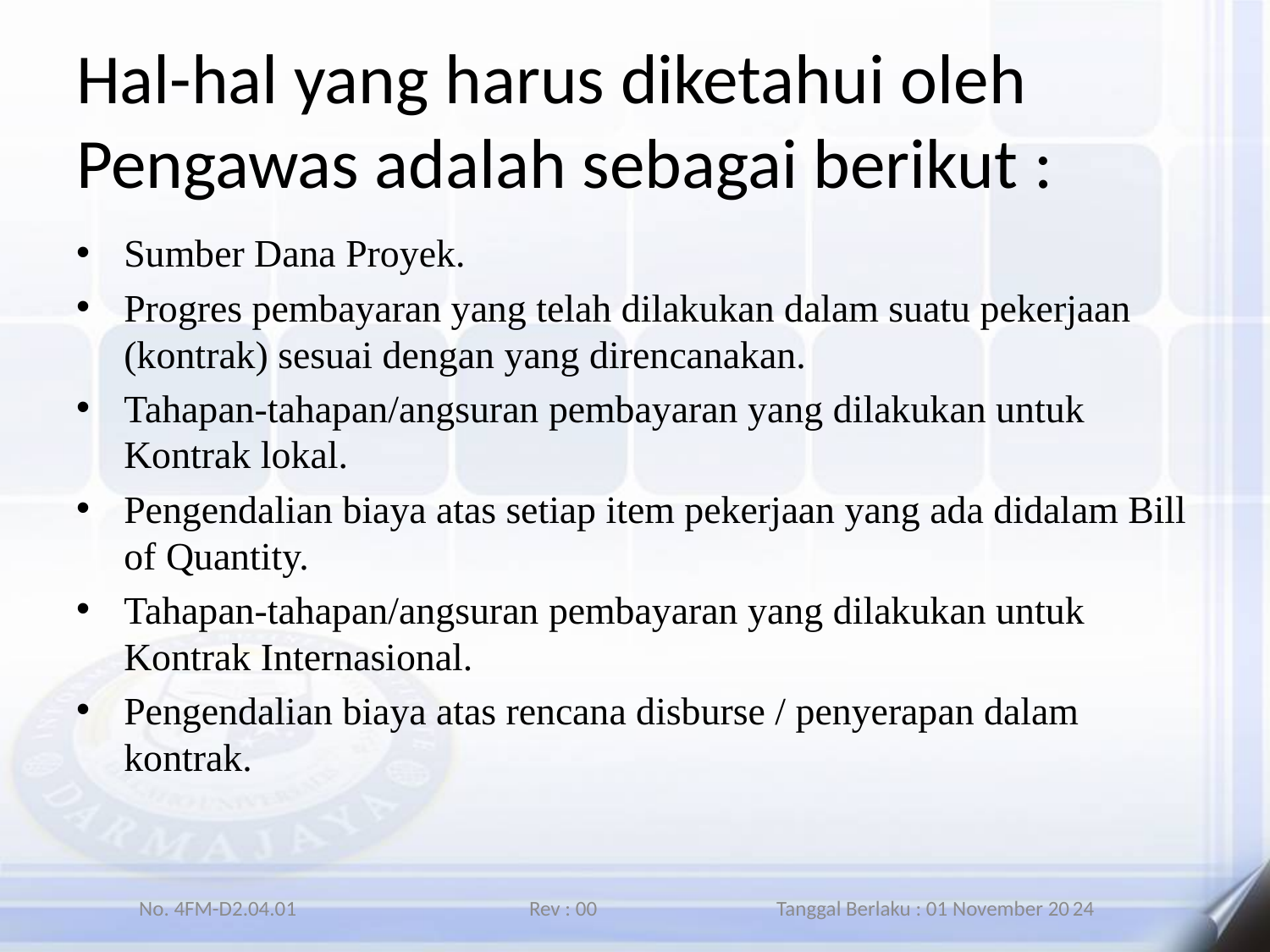

# Hal-hal yang harus diketahui oleh Pengawas adalah sebagai berikut :
Sumber Dana Proyek.
Progres pembayaran yang telah dilakukan dalam suatu pekerjaan (kontrak) sesuai dengan yang direncanakan.
Tahapan-tahapan/angsuran pembayaran yang dilakukan untuk Kontrak lokal.
Pengendalian biaya atas setiap item pekerjaan yang ada didalam Bill of Quantity.
Tahapan-tahapan/angsuran pembayaran yang dilakukan untuk Kontrak Internasional.
Pengendalian biaya atas rencana disburse / penyerapan dalam kontrak.

No. 4FM-D2.04.01                                                Rev : 00                                     Tanggal Berlaku : 01 November 2024